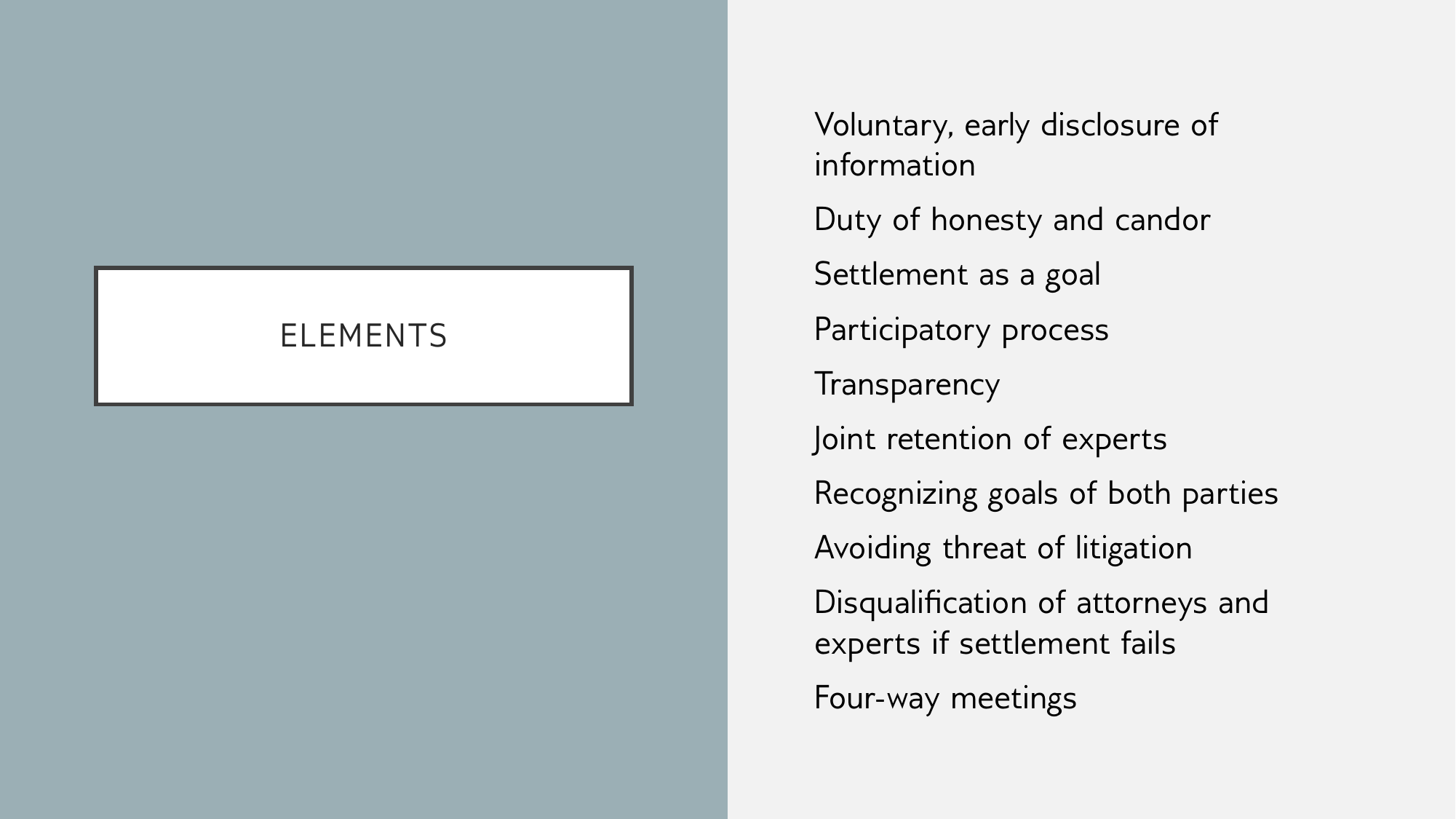

Voluntary, early disclosure of information
Duty of honesty and candor
Settlement as a goal
Participatory process
Transparency
Joint retention of experts
Recognizing goals of both parties
Avoiding threat of litigation
Disqualification of attorneys and experts if settlement fails
Four-way meetings

# Elements